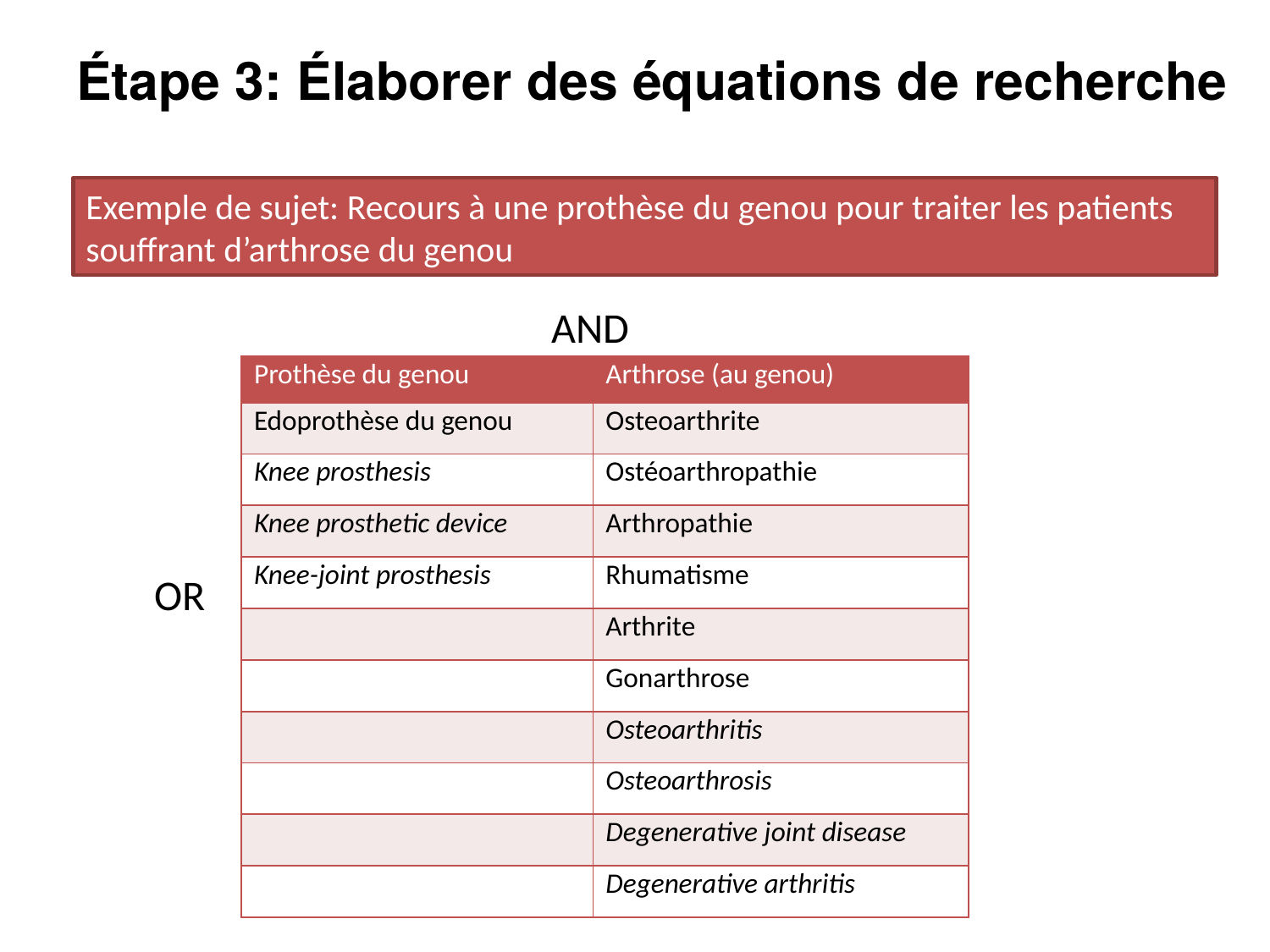

# Étape 3: Élaborer des équations de recherche
Exemple de sujet: Recours à une prothèse du genou pour traiter les patients
souffrant d’arthrose du genou
AND
| Prothèse du genou |
| --- |
| Edoprothèse du genou |
| Knee prosthesis |
| Knee prosthetic device |
| Knee-joint prosthesis |
|  |
|  |
|  |
|  |
|  |
|  |
| Arthrose (au genou) |
| --- |
| Osteoarthrite |
| Ostéoarthropathie |
| Arthropathie |
| Rhumatisme |
| Arthrite |
| Gonarthrose |
| Osteoarthritis |
| Osteoarthrosis |
| Degenerative joint disease |
| Degenerative arthritis |
OR